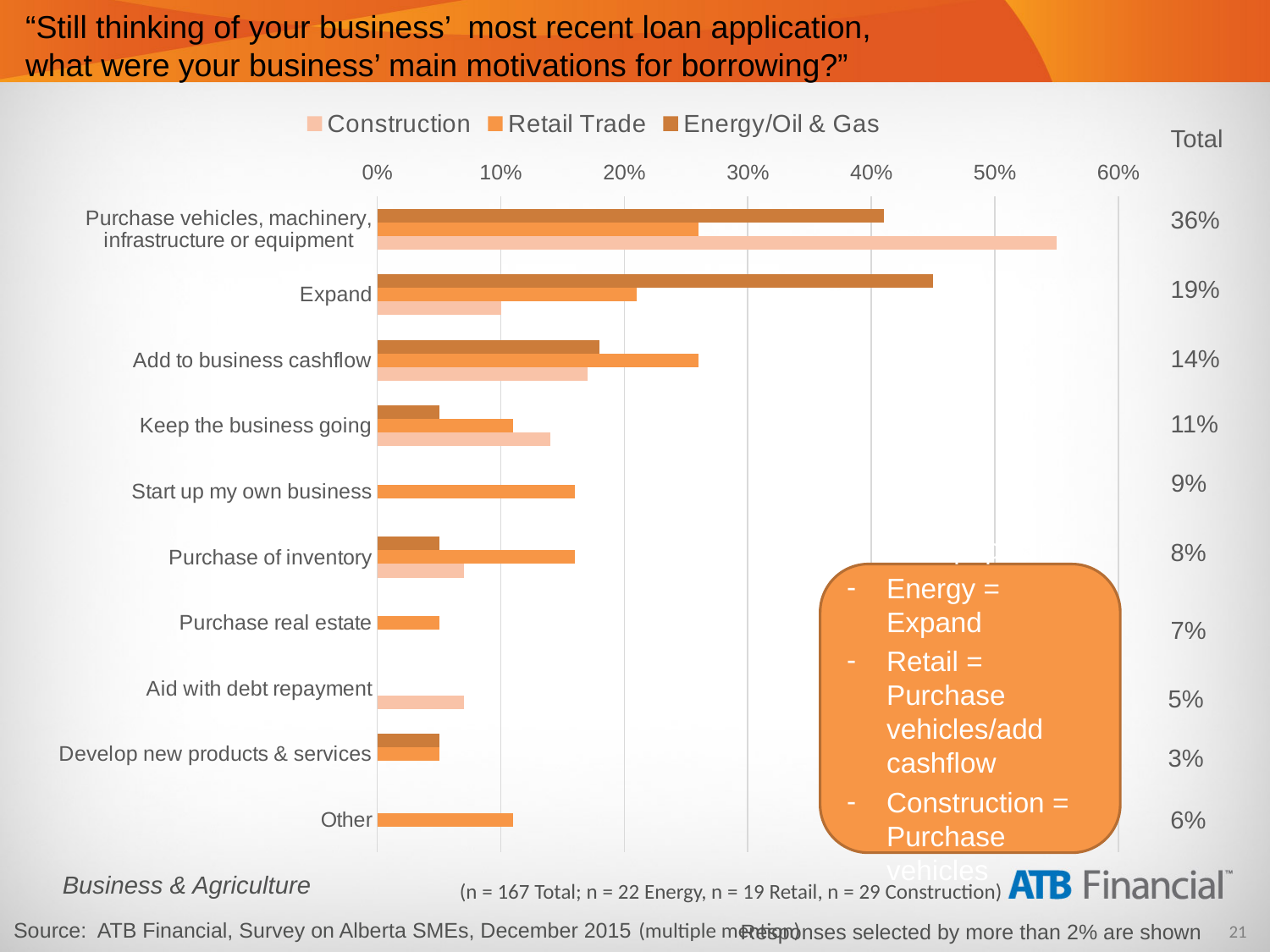

“Still thinking of your business’  most recent loan application, what were your business’ main motivations for borrowing?”

### Chart

| Category | Energy/Oil & Gas | Retail Trade | Construction |
|---|---|---|---|
| Purchase vehicles, machinery,
infrastructure or equipment | 0.41 | 0.26 | 0.55 |
| Expand | 0.45 | 0.21 | 0.1 |
| Add to business cashflow | 0.18 | 0.26 | 0.17 |
| Keep the business going | 0.05 | 0.11 | 0.14 |
| Start up my own business | None | 0.16 | None |
| Purchase of inventory | 0.05 | 0.16 | 0.07 |
| Purchase real estate | None | 0.05 | None |
| Aid with debt repayment | None | None | 0.07 |
| Develop new products & services | 0.05 | 0.05 | None |
| Other | None | 0.11 | None |
Total
36%
19%
14%
11%
9%
8%
Most popular:
Energy = Expand
Retail = Purchase vehicles/add cashflow
Construction = Purchase vehicles
7%
5%
3%
6%
(n = 167 Total; n = 22 Energy, n = 19 Retail, n = 29 Construction)
Source:  ATB Financial, Survey on Alberta SMEs, December 2015 (multiple mention)
Responses selected by more than 2% are shown